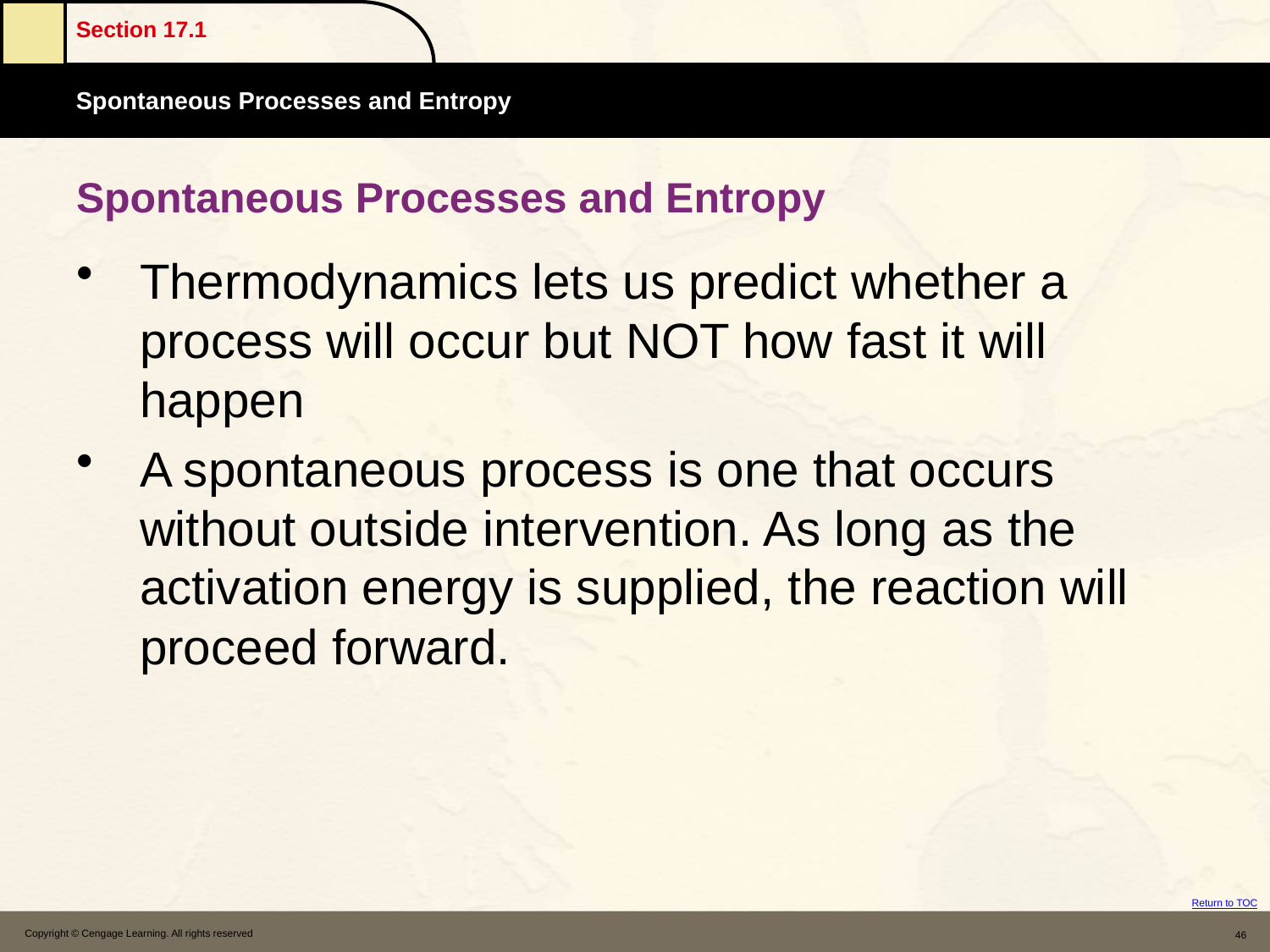

# Spontaneous Processes and Entropy
Thermodynamics lets us predict whether a process will occur but NOT how fast it will happen
A spontaneous process is one that occurs without outside intervention. As long as the activation energy is supplied, the reaction will proceed forward.

Copyright © Cengage Learning. All rights reserved
46